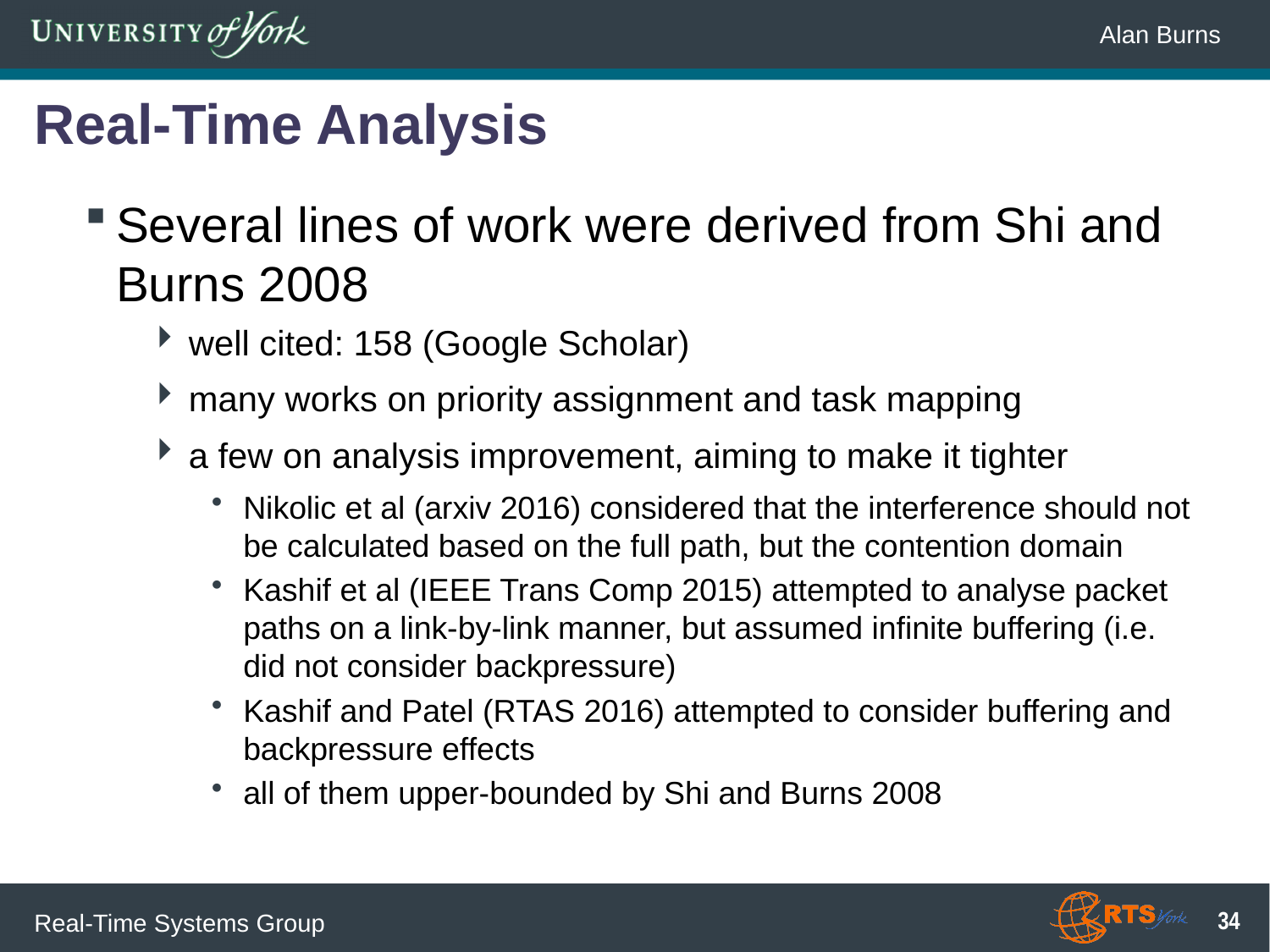

# Real-Time Analysis
Several lines of work were derived from Shi and Burns 2008
well cited: 158 (Google Scholar)
many works on priority assignment and task mapping
a few on analysis improvement, aiming to make it tighter
Nikolic et al (arxiv 2016) considered that the interference should not be calculated based on the full path, but the contention domain
Kashif et al (IEEE Trans Comp 2015) attempted to analyse packet paths on a link-by-link manner, but assumed infinite buffering (i.e. did not consider backpressure)
Kashif and Patel (RTAS 2016) attempted to consider buffering and backpressure effects
all of them upper-bounded by Shi and Burns 2008